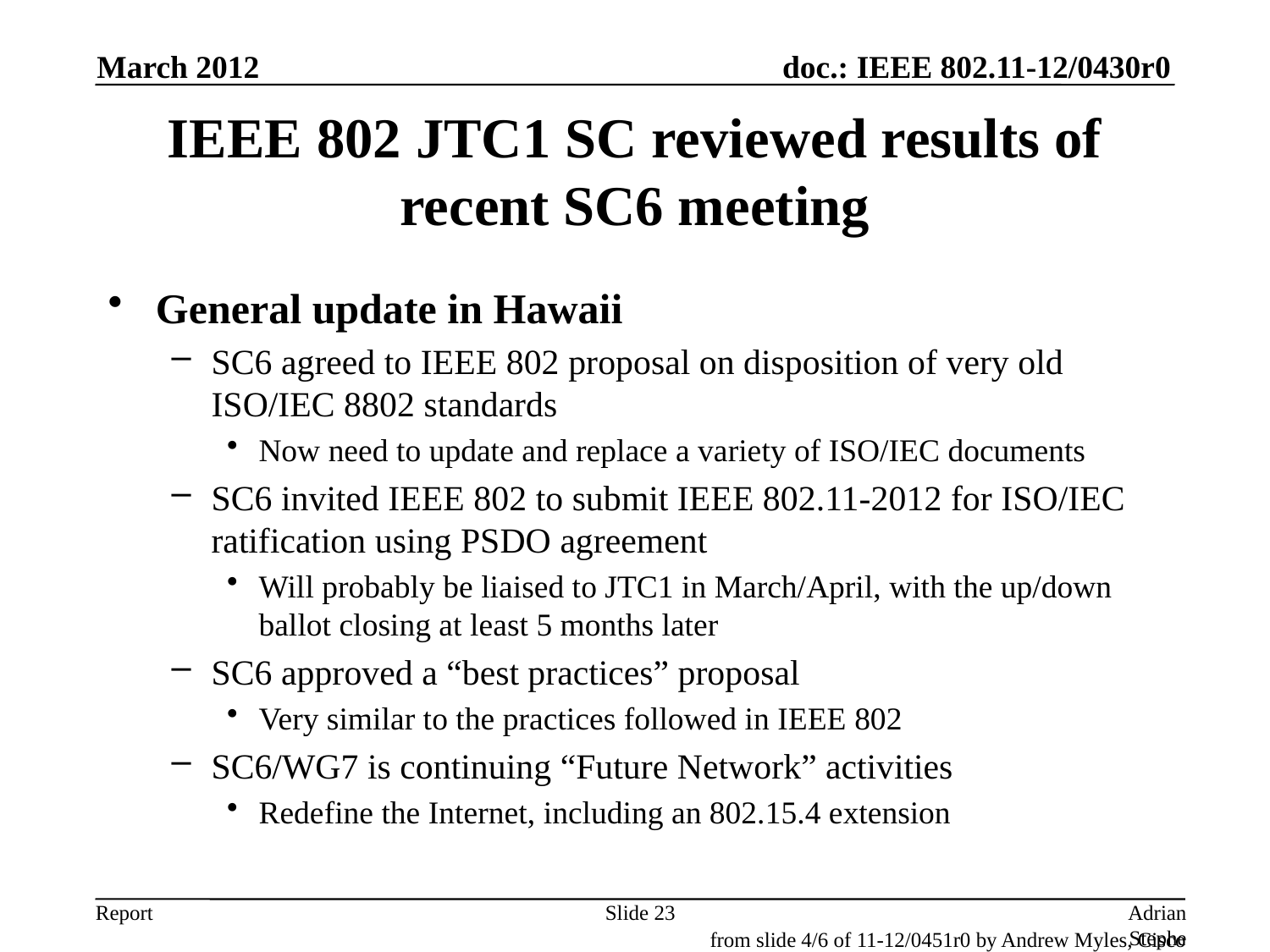

March 2012
# IEEE 802 JTC1 SC reviewed results of recent SC6 meeting
General update in Hawaii
SC6 agreed to IEEE 802 proposal on disposition of very old ISO/IEC 8802 standards
Now need to update and replace a variety of ISO/IEC documents
SC6 invited IEEE 802 to submit IEEE 802.11-2012 for ISO/IEC ratification using PSDO agreement
Will probably be liaised to JTC1 in March/April, with the up/down ballot closing at least 5 months later
SC6 approved a “best practices” proposal
Very similar to the practices followed in IEEE 802
SC6/WG7 is continuing “Future Network” activities
Redefine the Internet, including an 802.15.4 extension

Slide 23
Adrian Stephens, Intel Corporation
from slide 4/6 of 11-12/0451r0 by Andrew Myles, Cisco